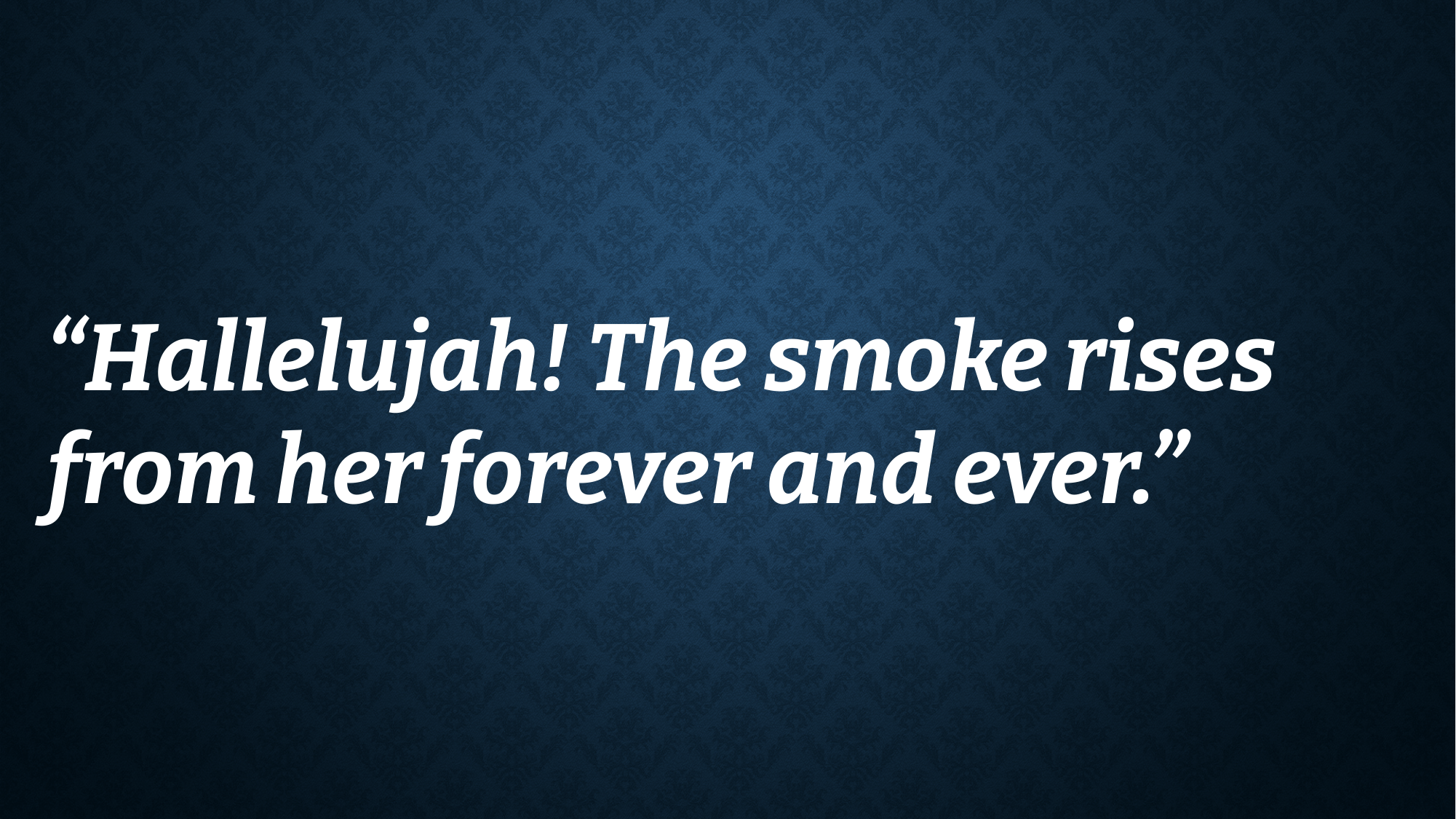

“Hallelujah! The smoke rises from her forever and ever.”